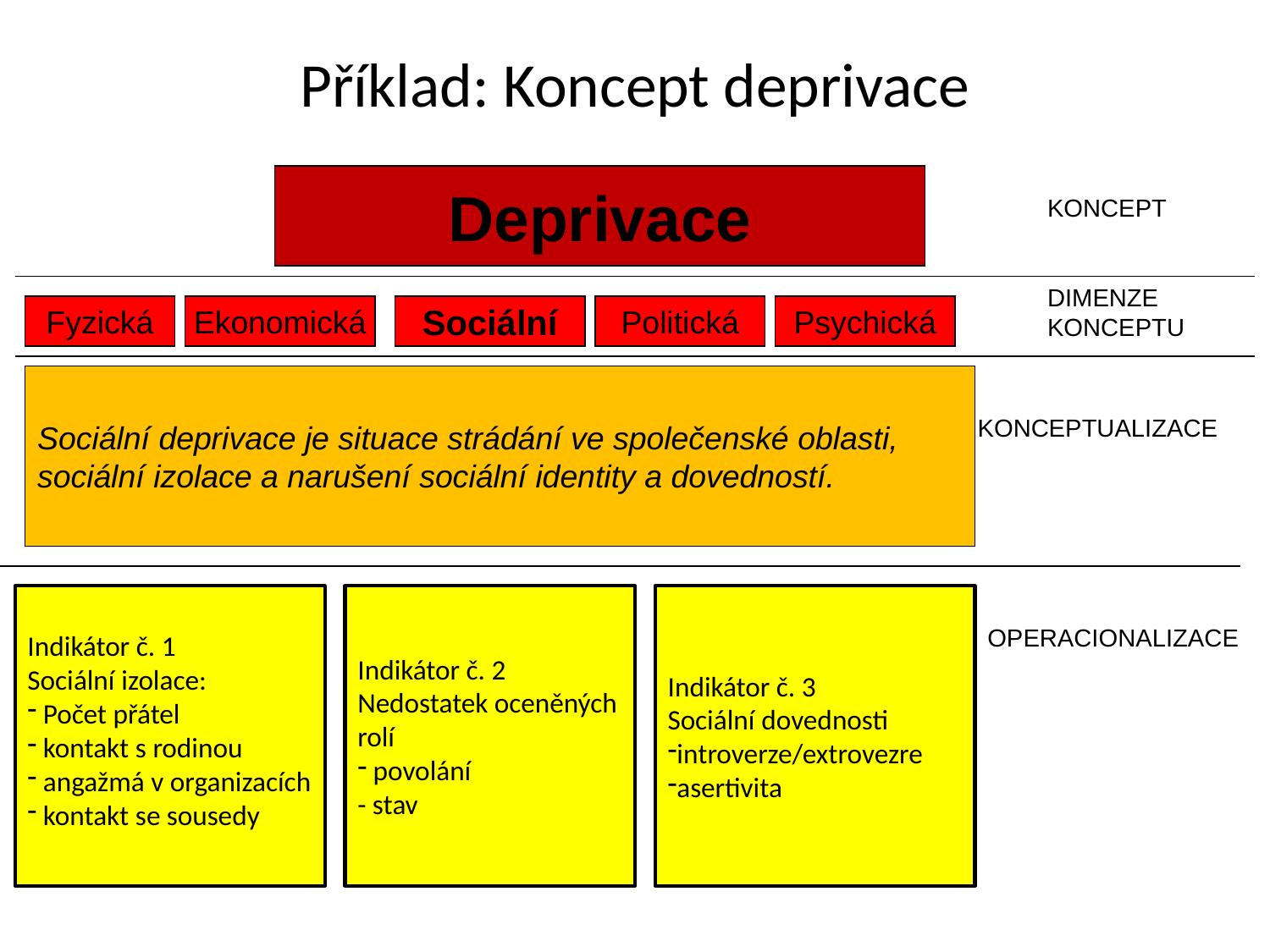

# Příklad: Koncept deprivace
Deprivace

KONCEPT

DIMENZE KONCEPTU

Fyzická
Ekonomická
Sociální
Politická
Psychická
Sociální deprivace je situace strádání ve společenské oblasti,
sociální izolace a narušení sociální identity a dovedností.
KONCEPTUALIZACE

Indikátor č. 1
Sociální izolace:
 Počet přátel
 kontakt s rodinou
 angažmá v organizacích
 kontakt se sousedy

Indikátor č. 2
Nedostatek oceněných rolí
 povolání
- stav
Indikátor č. 3
Sociální dovednosti
introverze/extrovezre
asertivita
OPERACIONALIZACE